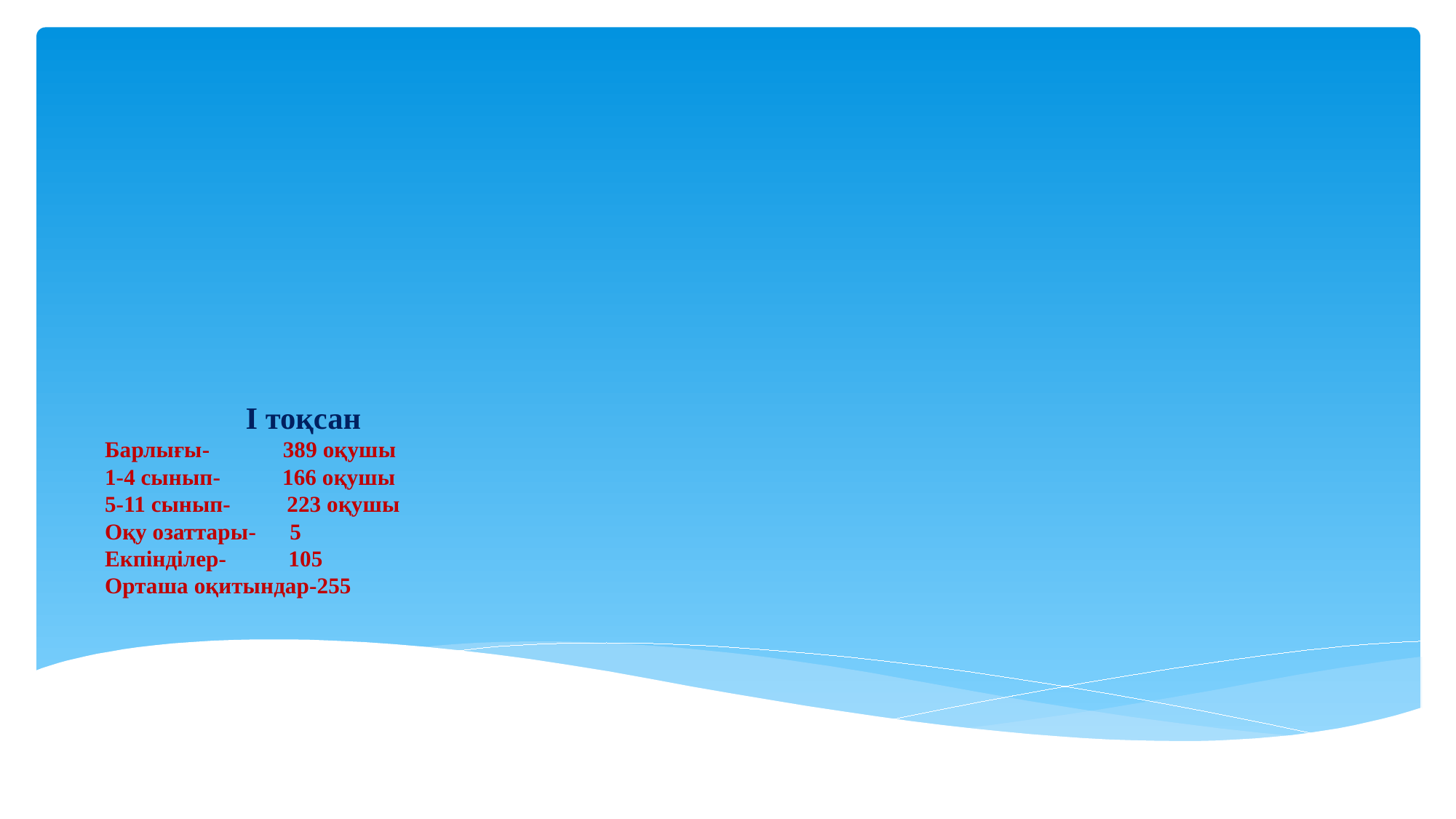

# І тоқсан Барлығы-             389 оқушы 1-4 сынып-           166 оқушы 5-11 сынып-          223 оқушы Оқу озаттары-      5 Екпінділер-           105 Орташа оқитындар-255